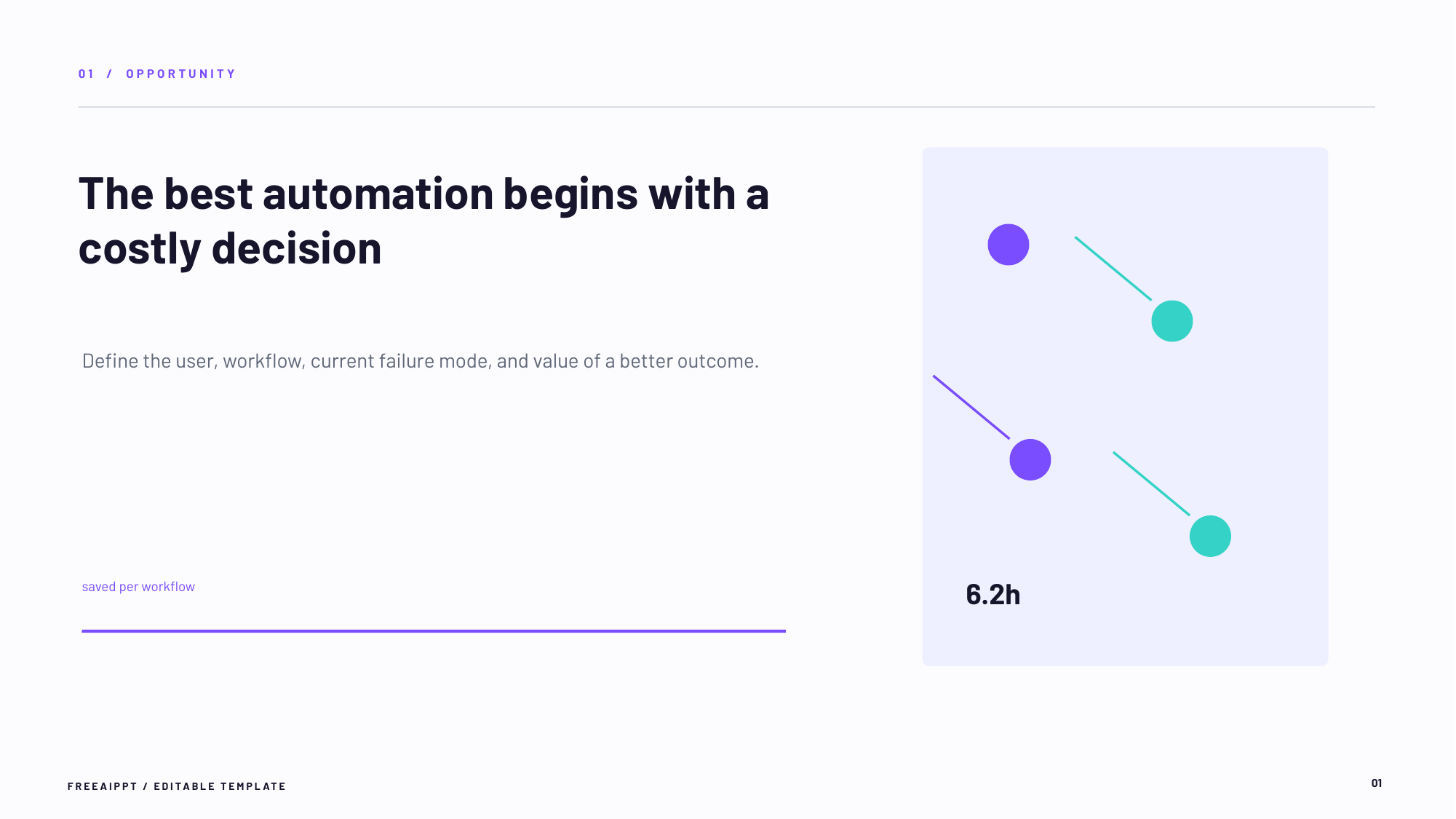

01  /  OPPORTUNITY

The best automation begins with a costly decision

Define the user, workflow, current failure mode, and value of a better outcome.

saved per workflow
6.2h

01
FREEAIPPT / EDITABLE TEMPLATE